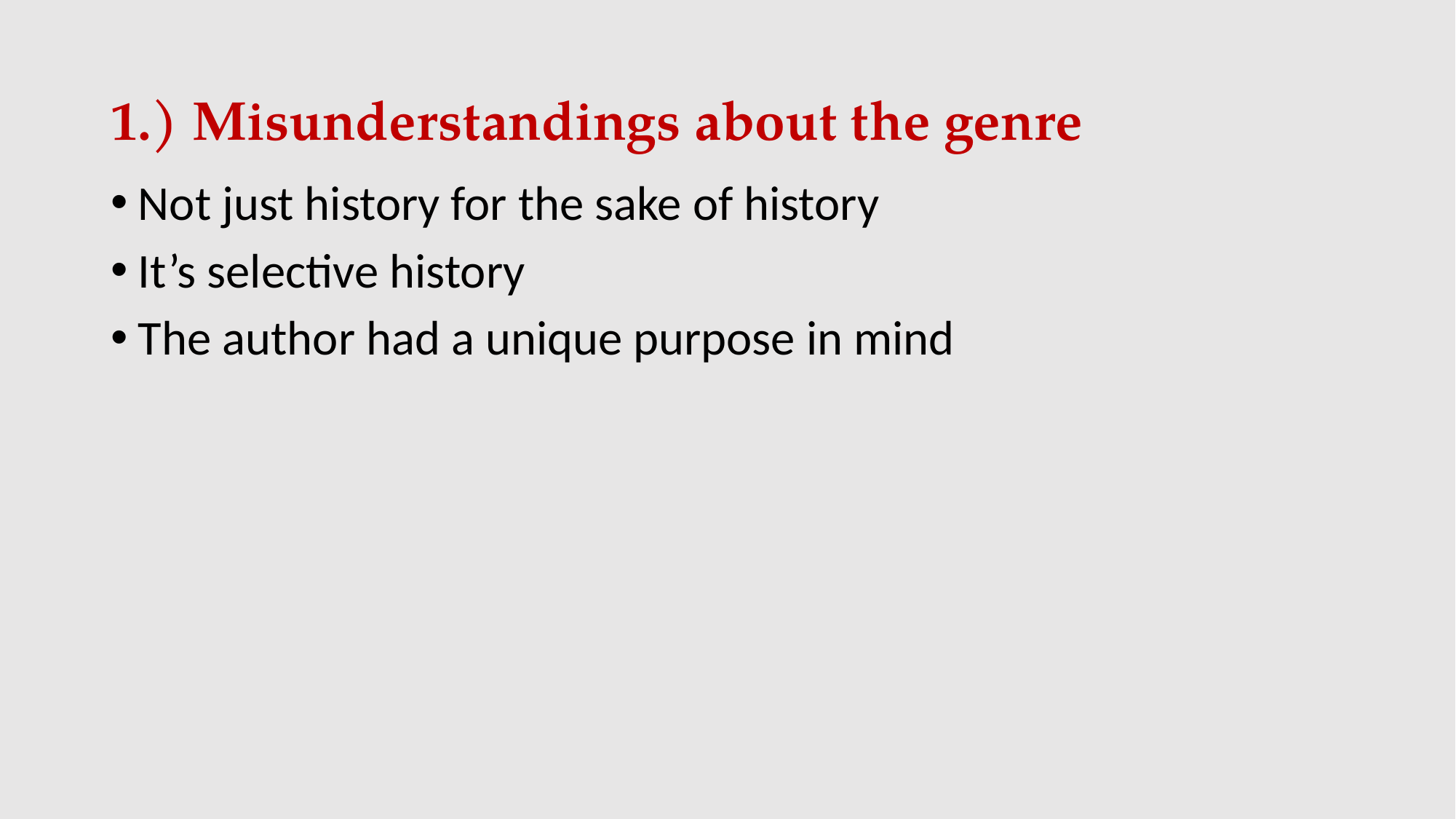

# 1.) Misunderstandings about the genre
Not just history for the sake of history
It’s selective history
The author had a unique purpose in mind